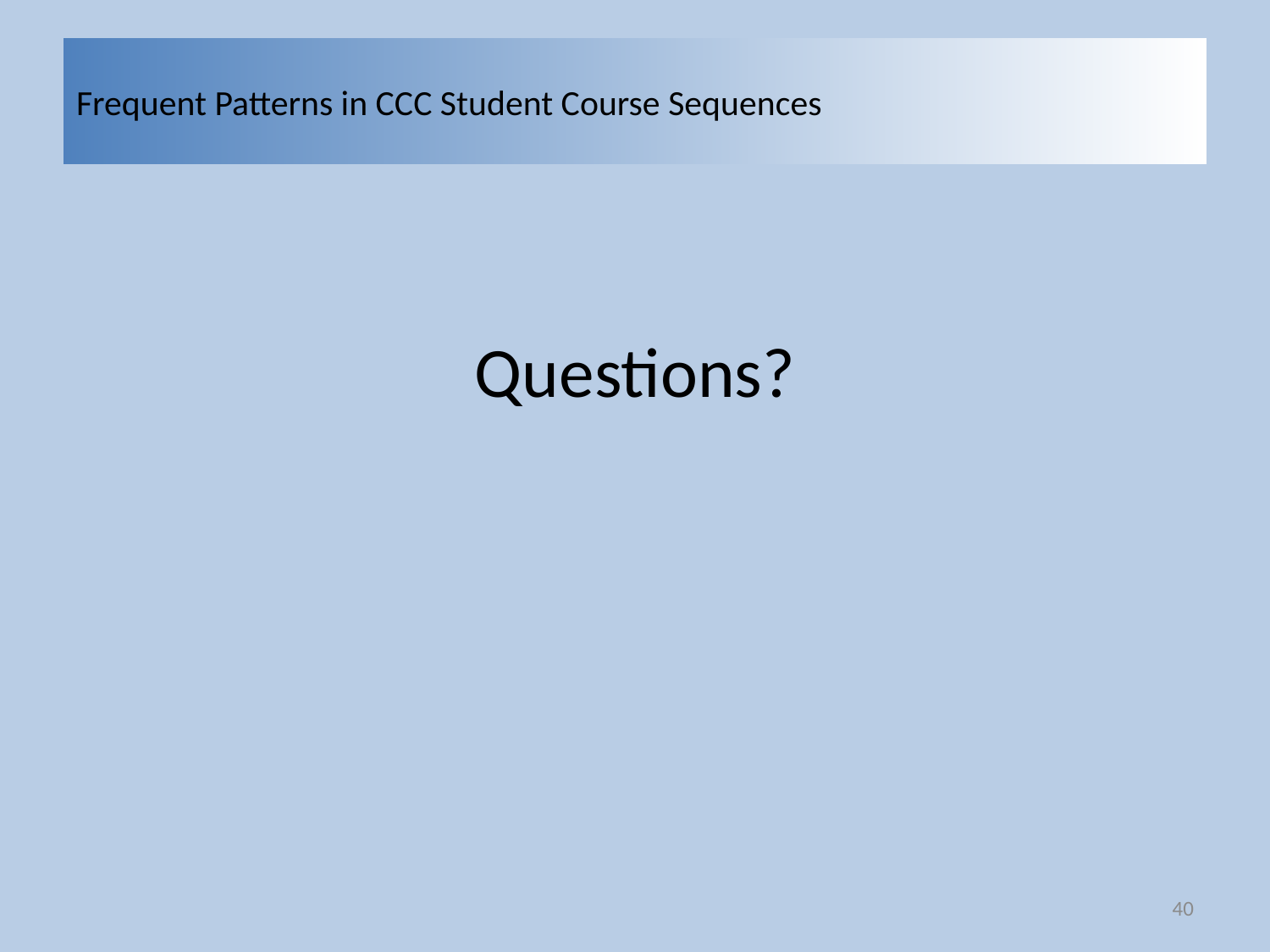

# Frequent Patterns in CCC Student Course Sequences

Questions?

40